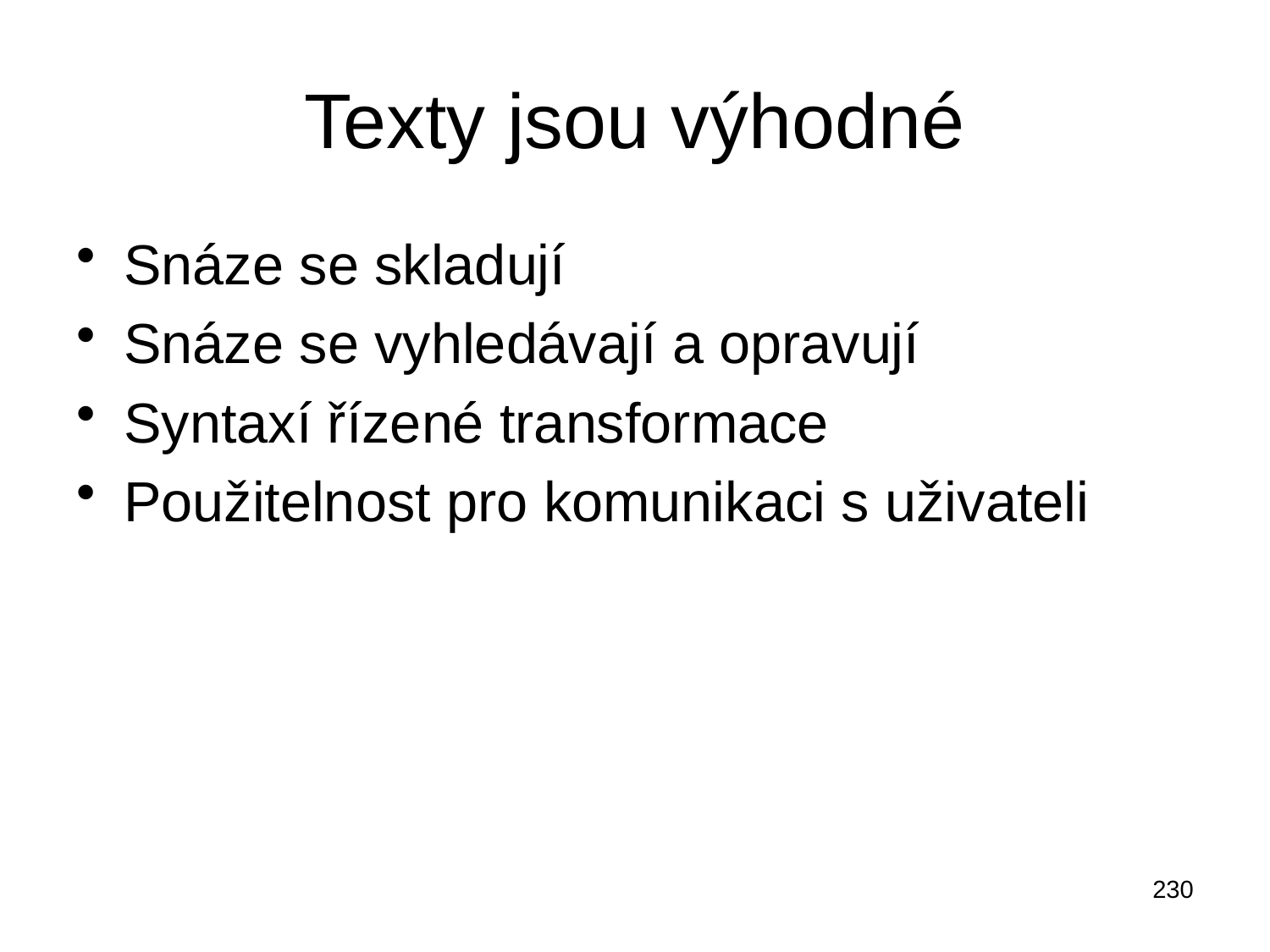

# Texty jsou výhodné
Snáze se skladují
Snáze se vyhledávají a opravují
Syntaxí řízené transformace
Použitelnost pro komunikaci s uživateli

230